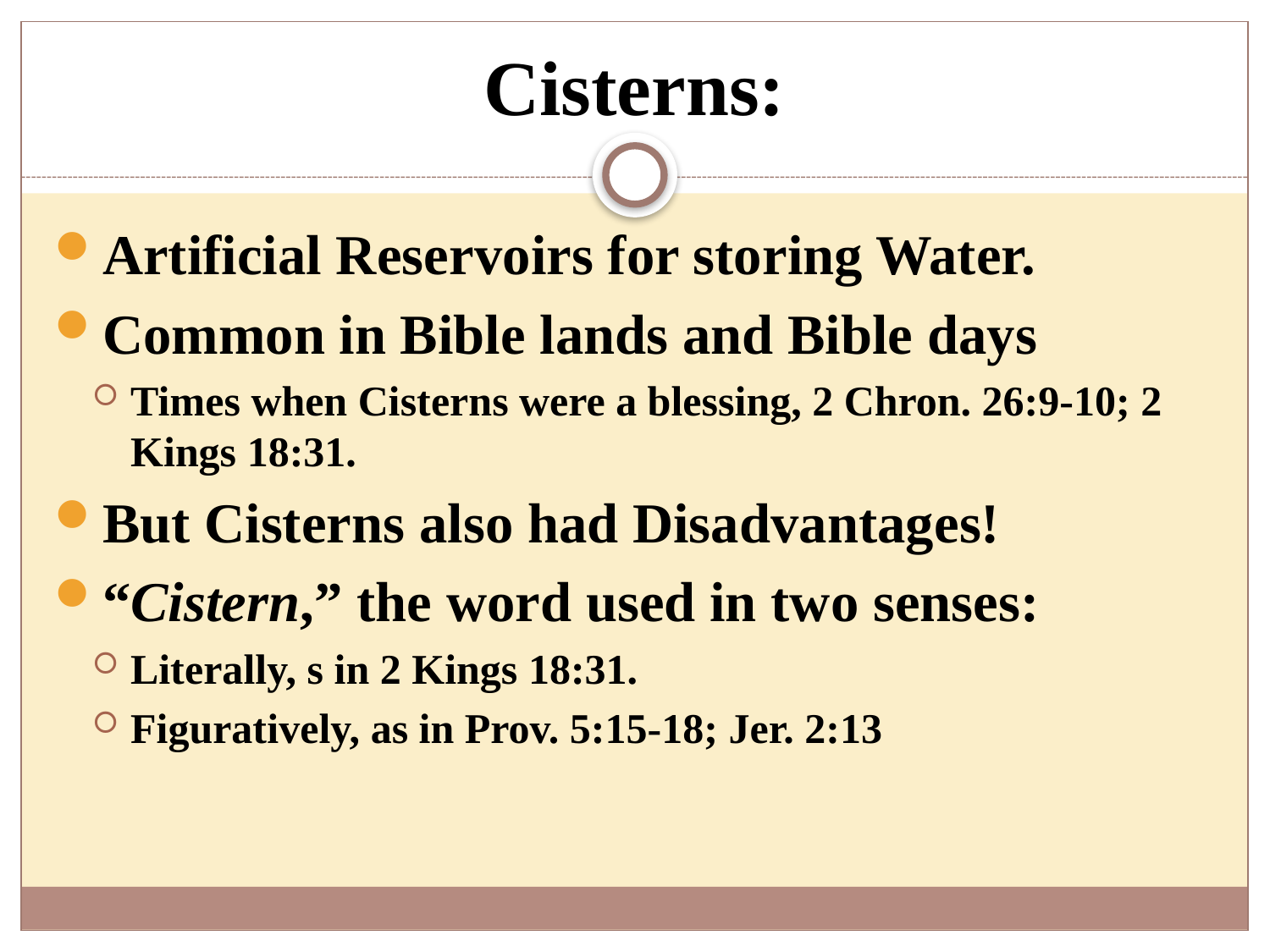

# Cisterns:
Artificial Reservoirs for storing Water.
Common in Bible lands and Bible days
Times when Cisterns were a blessing, 2 Chron. 26:9-10; 2 Kings 18:31.
But Cisterns also had Disadvantages!
“Cistern,” the word used in two senses:
Literally, s in 2 Kings 18:31.
Figuratively, as in Prov. 5:15-18; Jer. 2:13